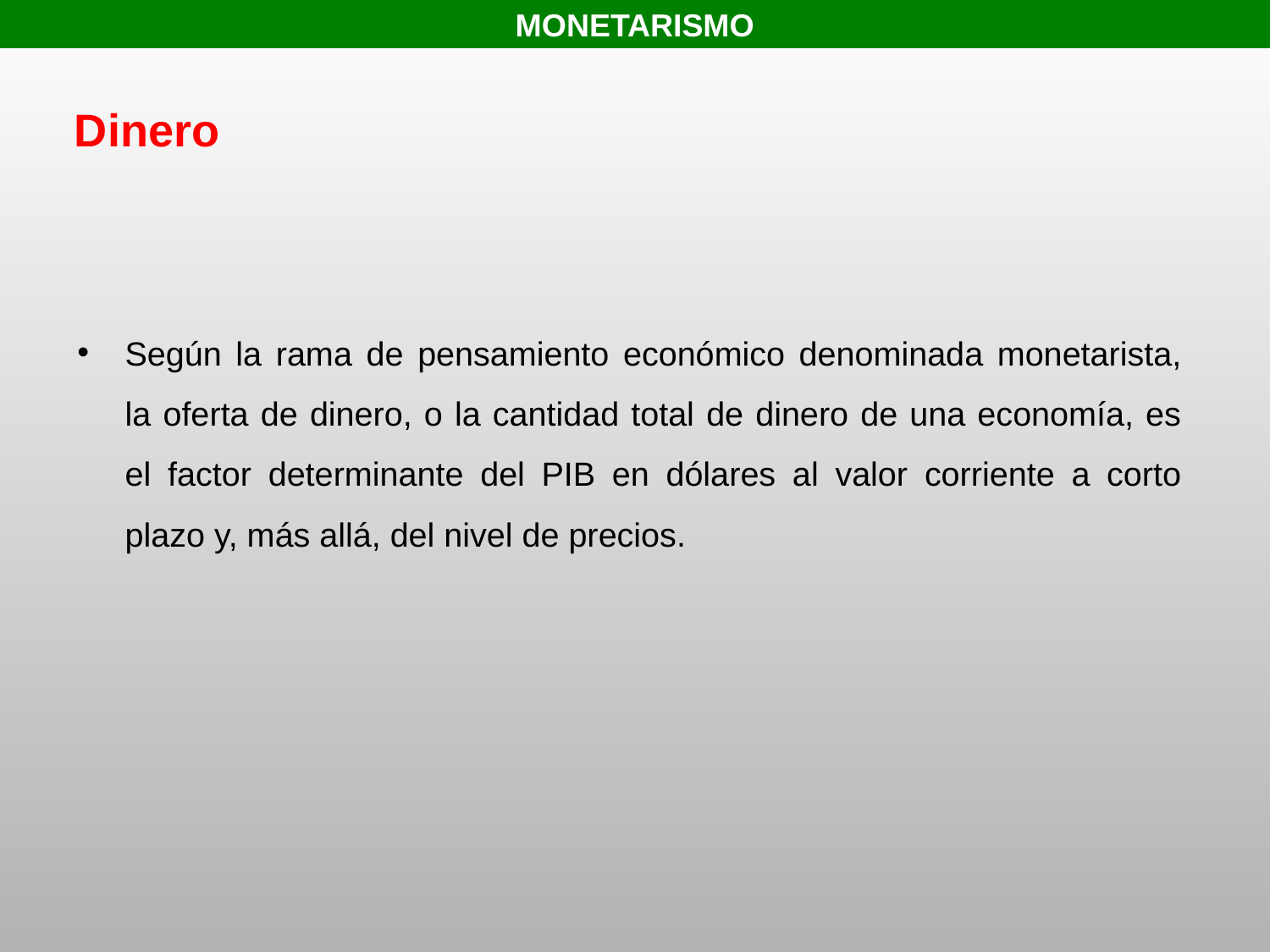

MONETARISMO
Dinero
Según la rama de pensamiento económico denominada monetarista, la oferta de dinero, o la cantidad total de dinero de una economía, es el factor determinante del PIB en dólares al valor corriente a corto plazo y, más allá, del nivel de precios.